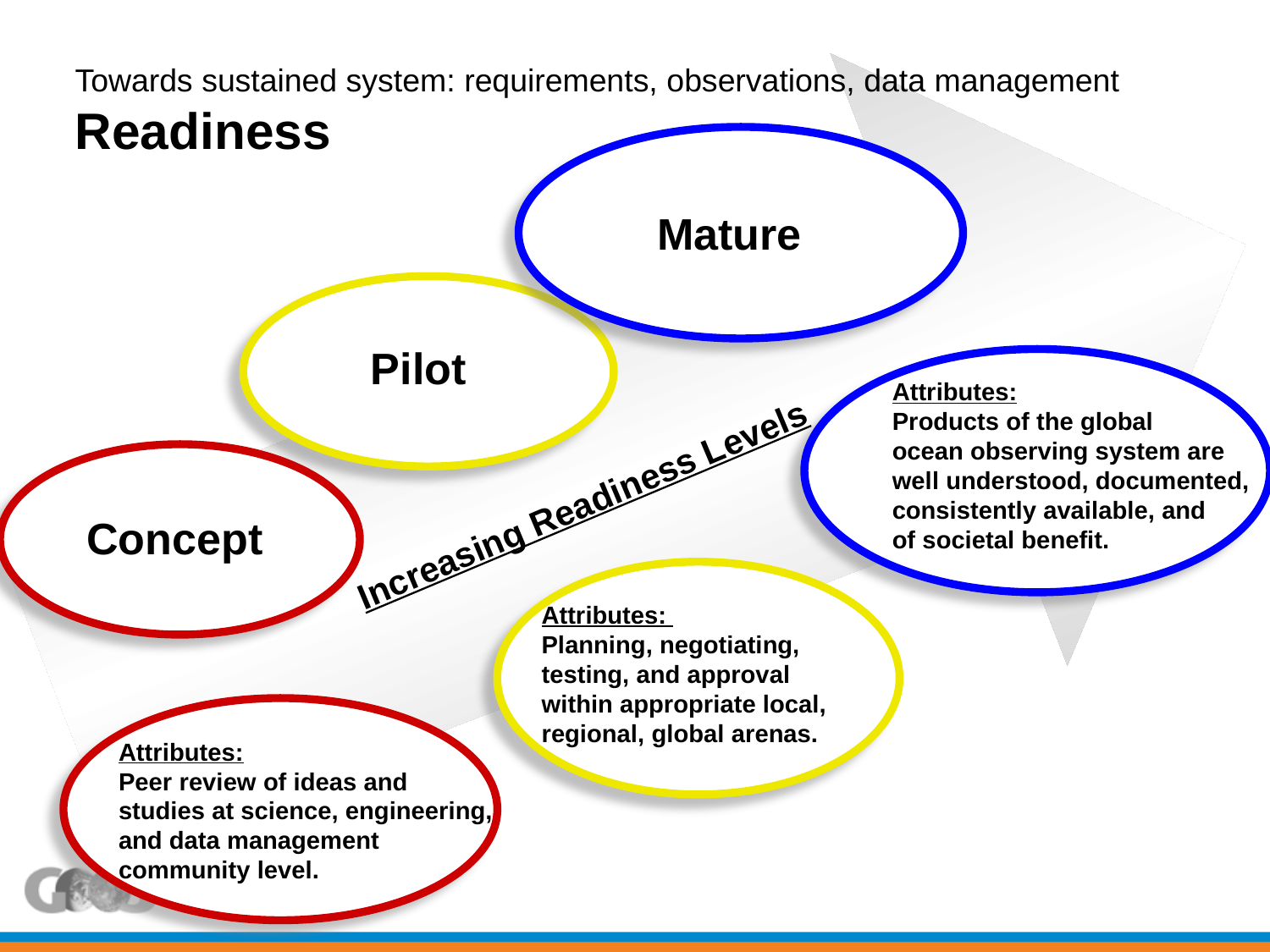

Towards sustained system: requirements, observations, data management
Readiness

Mature

Attributes:
Products of the global
ocean observing system are
well understood, documented,
consistently available, and
of societal benefit.

Pilot

Attributes:
Planning, negotiating,  testing, and approval within appropriate local, regional, global arenas.

Increasing Readiness Levels
Concept

Attributes:
Peer review of ideas and
studies at science, engineering, and data management
community level.